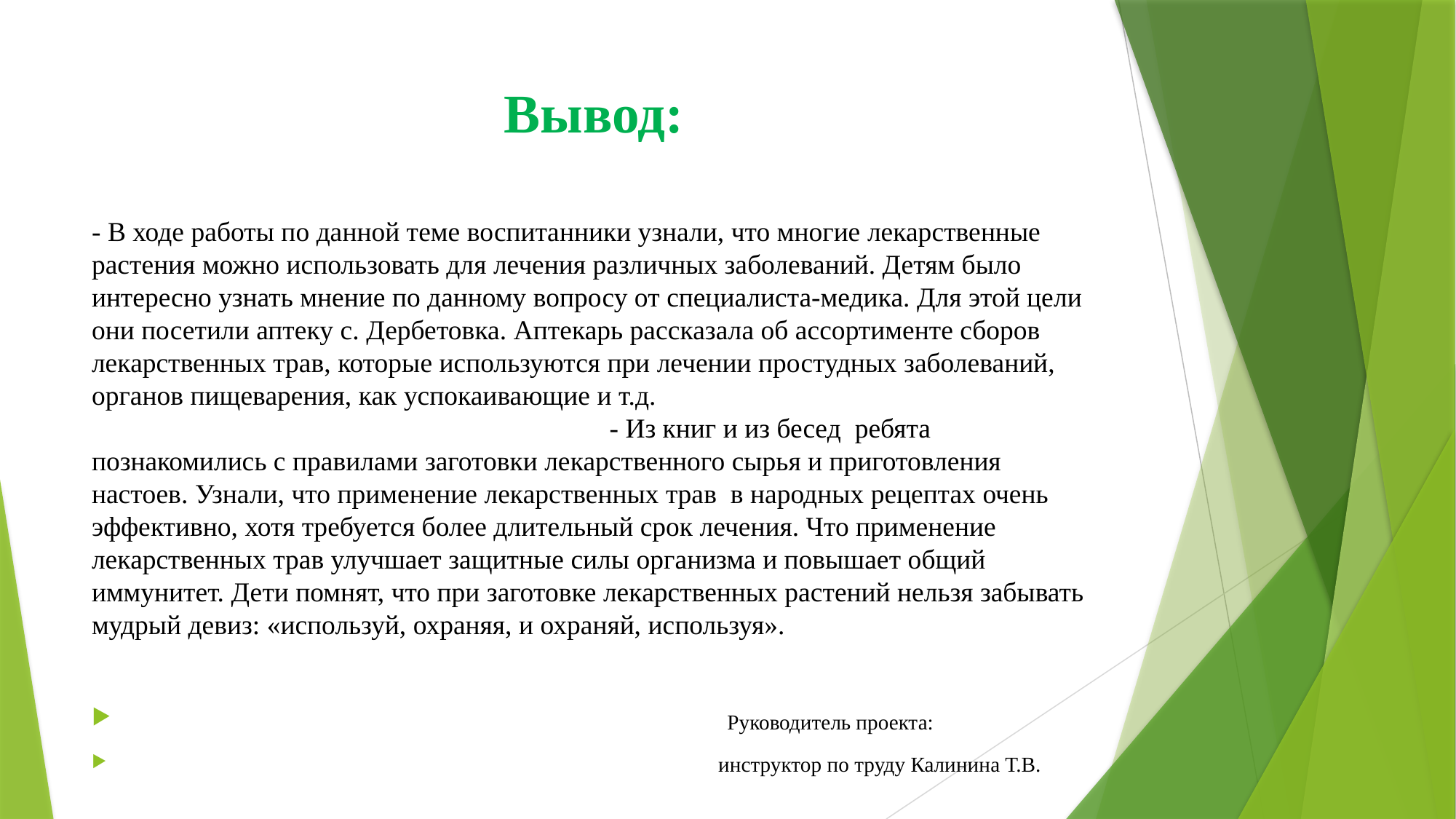

# Вывод:

- В ходе работы по данной теме воспитанники узнали, что многие лекарственные растения можно использовать для лечения различных заболеваний. Детям было интересно узнать мнение по данному вопросу от специалиста-медика. Для этой цели они посетили аптеку с. Дербетовка. Аптекарь рассказала об ассортименте сборов лекарственных трав, которые используются при лечении простудных заболеваний, органов пищеварения, как успокаивающие и т.д.                                                                                                                                           - Из книг и из бесед  ребята познакомились с правилами заготовки лекарственного сырья и приготовления настоев. Узнали, что применение лекарственных трав  в народных рецептах очень эффективно, хотя требуется более длительный срок лечения. Что применение лекарственных трав улучшает защитные силы организма и повышает общий иммунитет. Дети помнят, что при заготовке лекарственных растений нельзя забывать мудрый девиз: «используй, охраняя, и охраняй, используя».

                                                                                      Руководитель проекта:
                                                                                                               инструктор по труду Калинина Т.В.